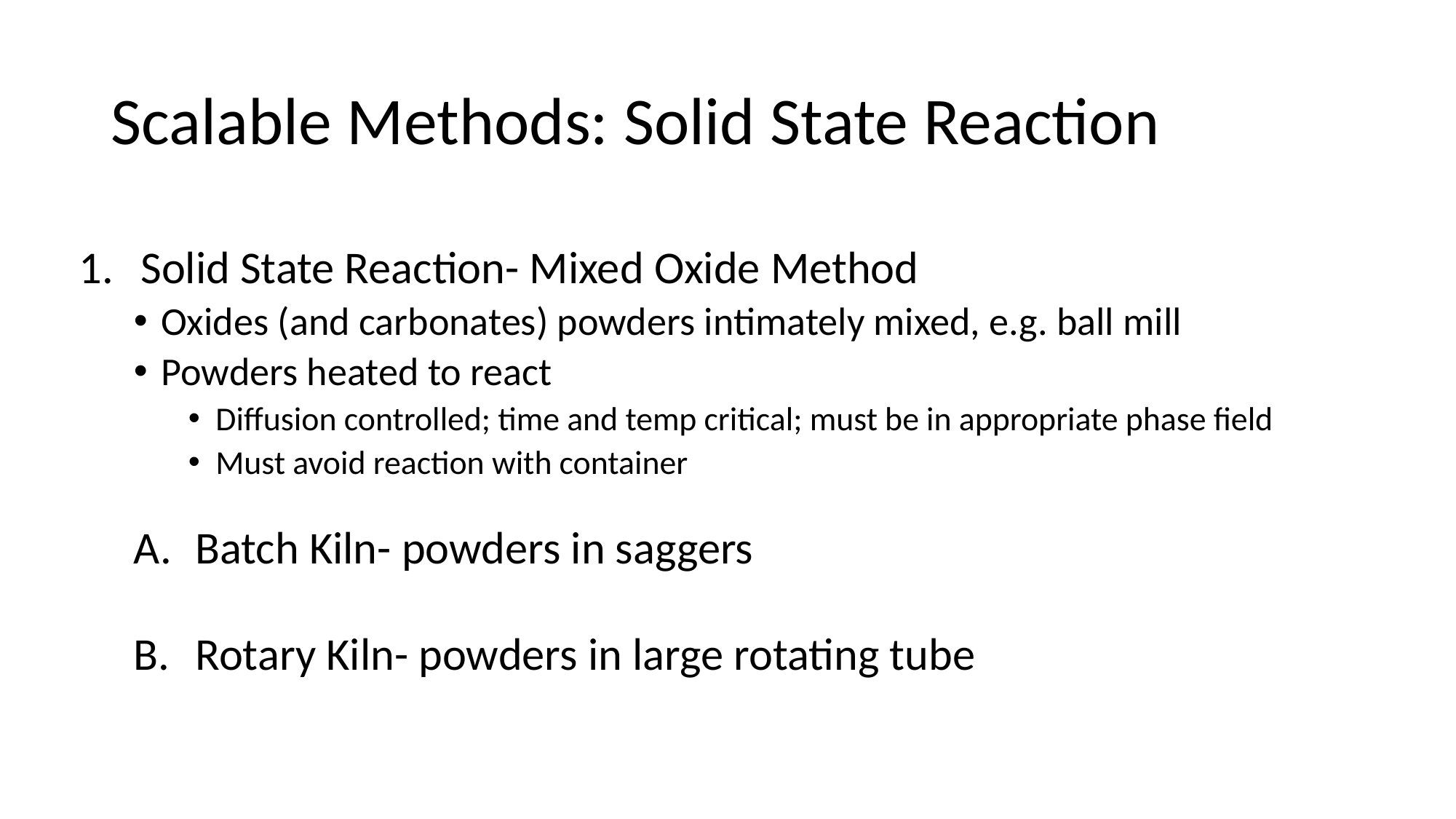

# Scalable Methods: Solid State Reaction
Solid State Reaction- Mixed Oxide Method
Oxides (and carbonates) powders intimately mixed, e.g. ball mill
Powders heated to react
Diffusion controlled; time and temp critical; must be in appropriate phase field
Must avoid reaction with container
Batch Kiln- powders in saggers
Rotary Kiln- powders in large rotating tube